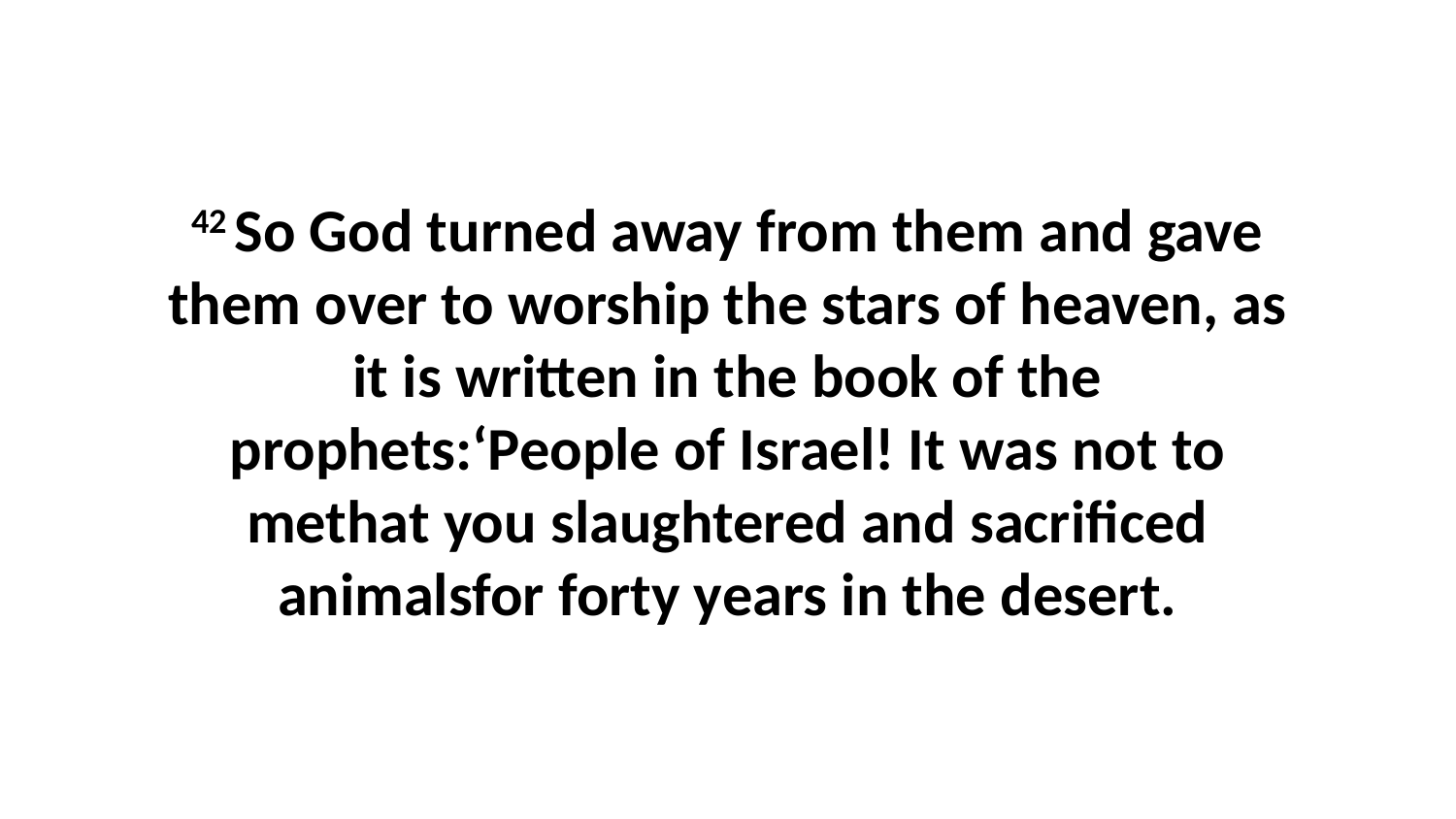

42 So God turned away from them and gave them over to worship the stars of heaven, as it is written in the book of the prophets:‘People of Israel! It was not to methat you slaughtered and sacrificed animalsfor forty years in the desert.